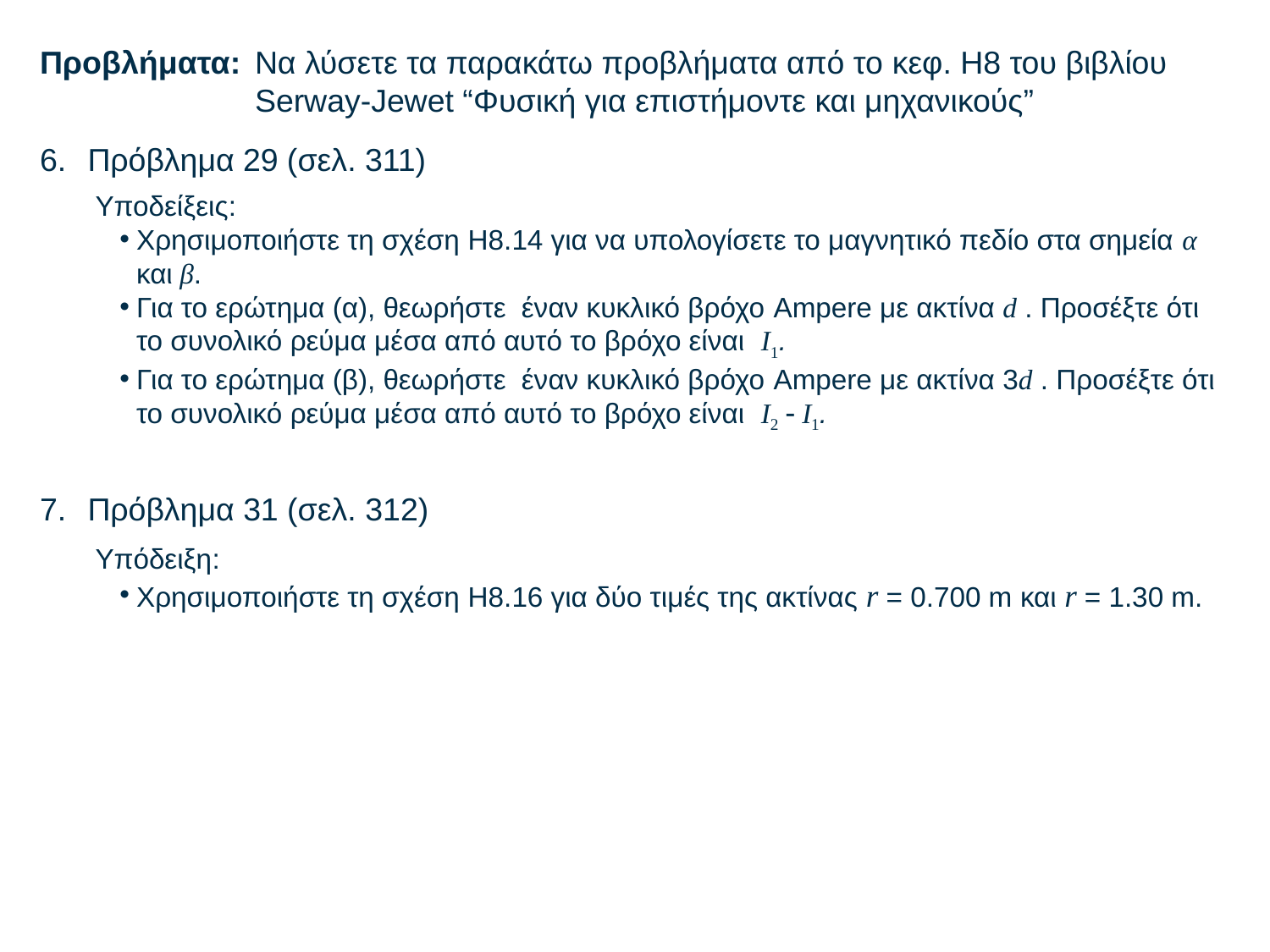

Προβλήματα:	Να λύσετε τα παρακάτω προβλήματα από το κεφ. Η8 του βιβλίου Serway-Jewet “Φυσική για επιστήμοντε και μηχανικούς”
Πρόβλημα 29 (σελ. 311)
Υποδείξεις:
Χρησιμοποιήστε τη σχέση H8.14 για να υπολογίσετε το μαγνητικό πεδίο στα σημεία α και β.
Για το ερώτημα (α), θεωρήστε  έναν κυκλικό βρόχο Ampere με ακτίνα d . Προσέξτε ότι το συνολικό ρεύμα μέσα από αυτό το βρόχο είναι  I1.
Για το ερώτημα (β), θεωρήστε  έναν κυκλικό βρόχο Ampere με ακτίνα 3d . Προσέξτε ότι το συνολικό ρεύμα μέσα από αυτό το βρόχο είναι  I2 − I1.

Πρόβλημα 31 (σελ. 312)
	Υπόδειξη:
Χρησιμοποιήστε τη σχέση H8.16 για δύο τιμές της ακτίνας r = 0.700 m και r = 1.30 m.